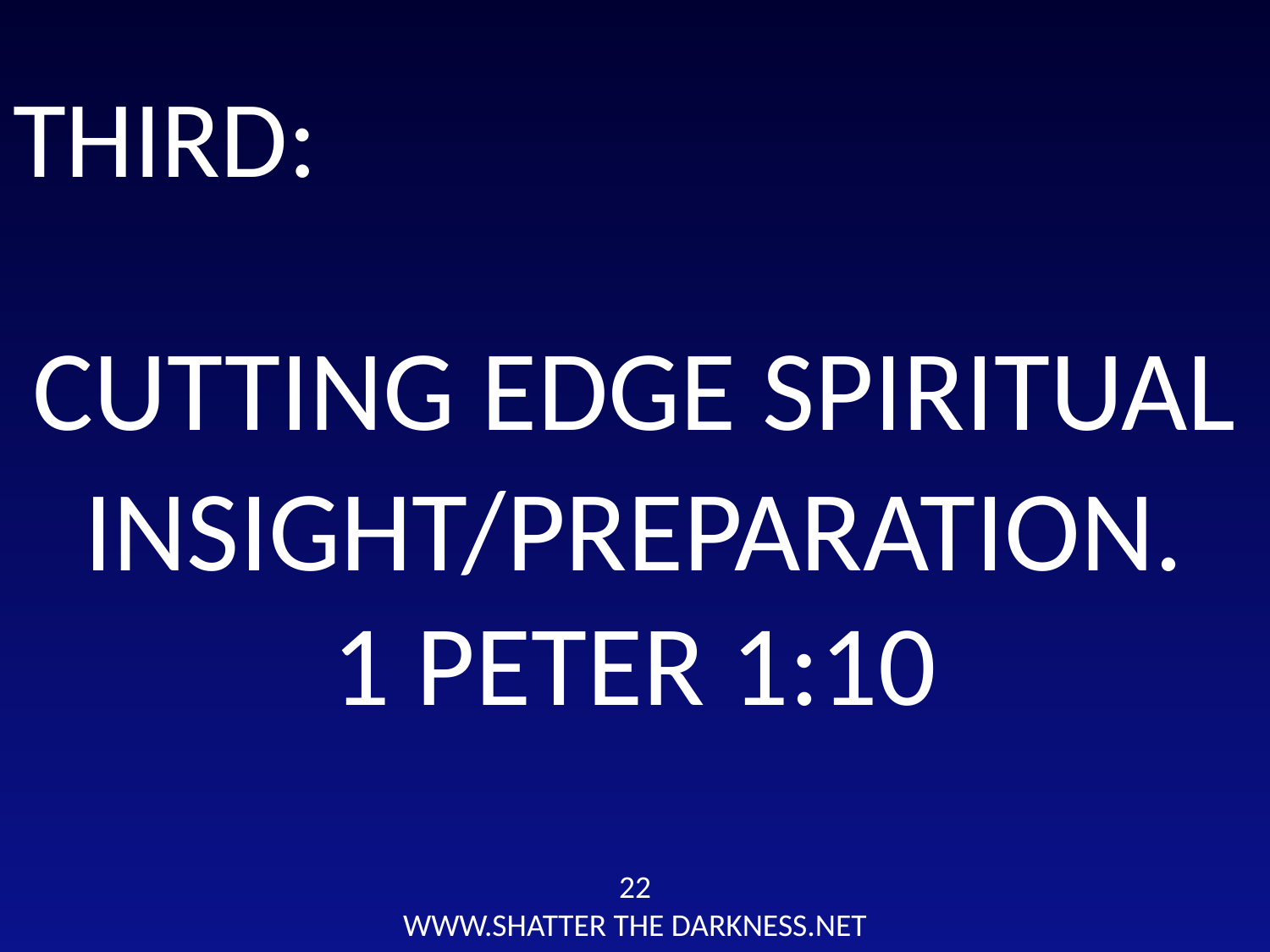

THIRD:
CUTTING EDGE SPIRITUAL
INSIGHT/PREPARATION.
1 PETER 1:10
22
WWW.SHATTER THE DARKNESS.NET